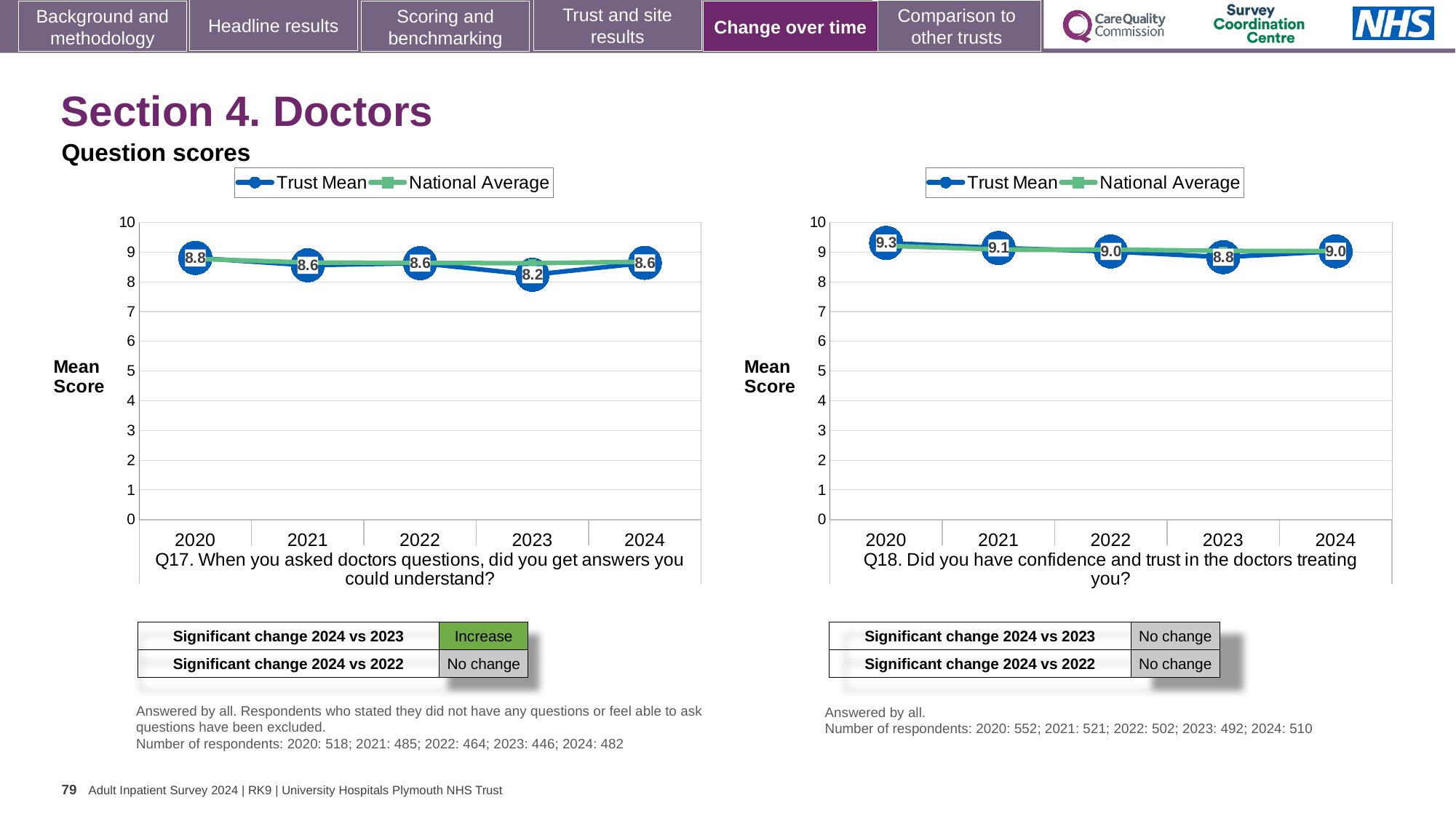

# Section 4. Doctors
Question scores

### Chart

| Category | Trust Mean | National Average |
|---|---|---|
| 2020 | 8.808239738298386 | 8.775622496772892 |
| 2021 | 8.55955001927598 | 8.65300797907108 |
| 2022 | 8.631462519826721 | 8.638316008204752 |
| 2023 | 8.239512507463536 | 8.628936229033119 |
| 2024 | 8.639754044482867 | 8.676813970679843 |

### Chart

| Category | Trust Mean | National Average |
|---|---|---|
| 2020 | 9.310804781809091 | 9.213422883906146 |
| 2021 | 9.140878433929721 | 9.090088854968883 |
| 2022 | 9.024392750015814 | 9.089684092207076 |
| 2023 | 8.833142345460345 | 9.044584746248495 |
| 2024 | 9.029391793734701 | 9.039315057789015 |
| Significant change 2024 vs 2023 | Increase |
| --- | --- |
| Significant change 2024 vs 2022 | No change |
| Significant change 2024 vs 2023 | No change |
| --- | --- |
| Significant change 2024 vs 2022 | No change |
Answered by all. Respondents who stated they did not have any questions or feel able to ask questions have been excluded.
Number of respondents: 2020: 518; 2021: 485; 2022: 464; 2023: 446; 2024: 482

Answered by all.
Number of respondents: 2020: 552; 2021: 521; 2022: 502; 2023: 492; 2024: 510

79